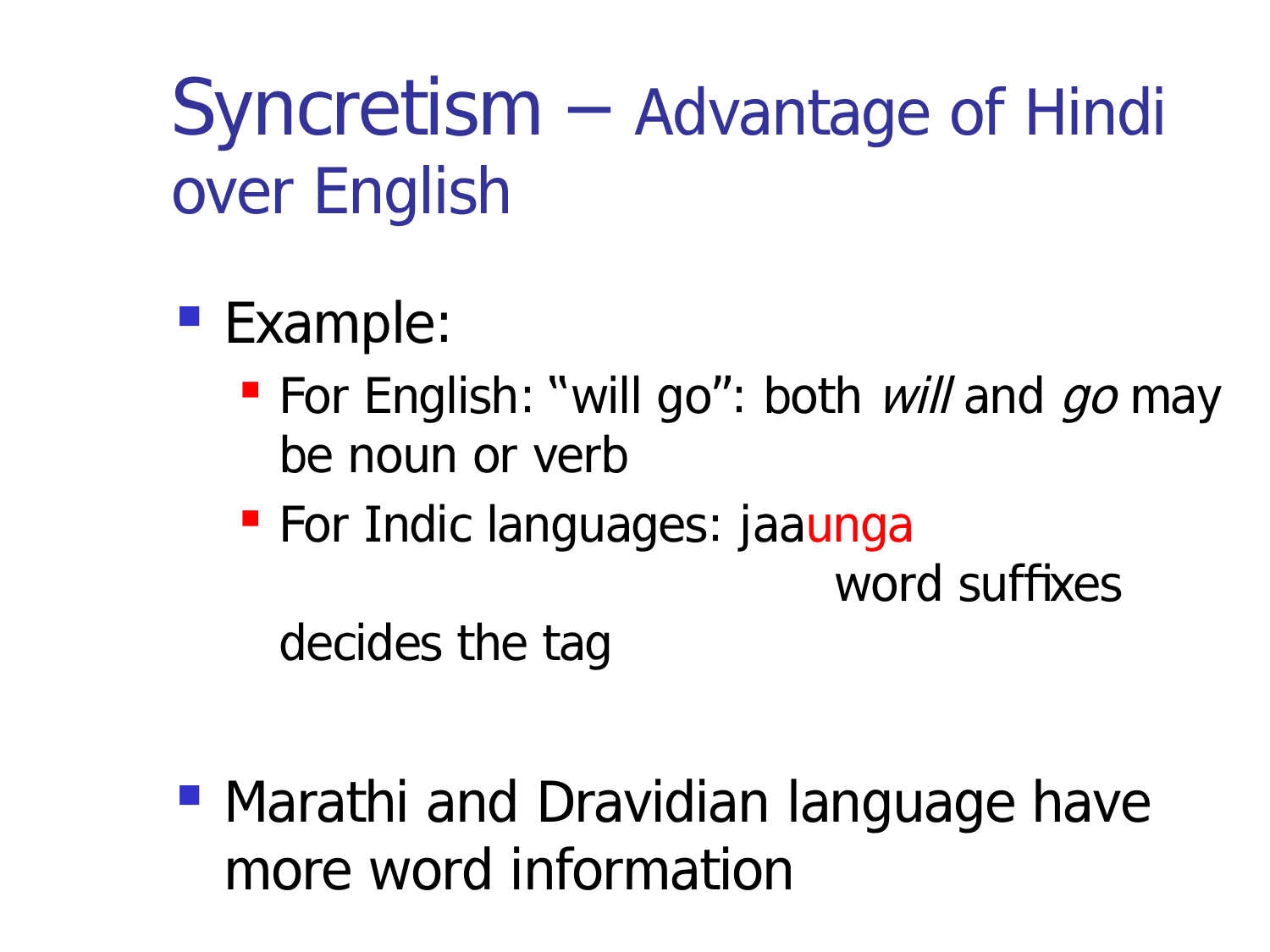

# Syncretism – Advantage of Hindi over English
Example:
For English: “will go”: both will and go may be noun or verb
For Indic languages: jaaunga
                                    word suffixes decides the tag

Marathi and Dravidian language have more word information